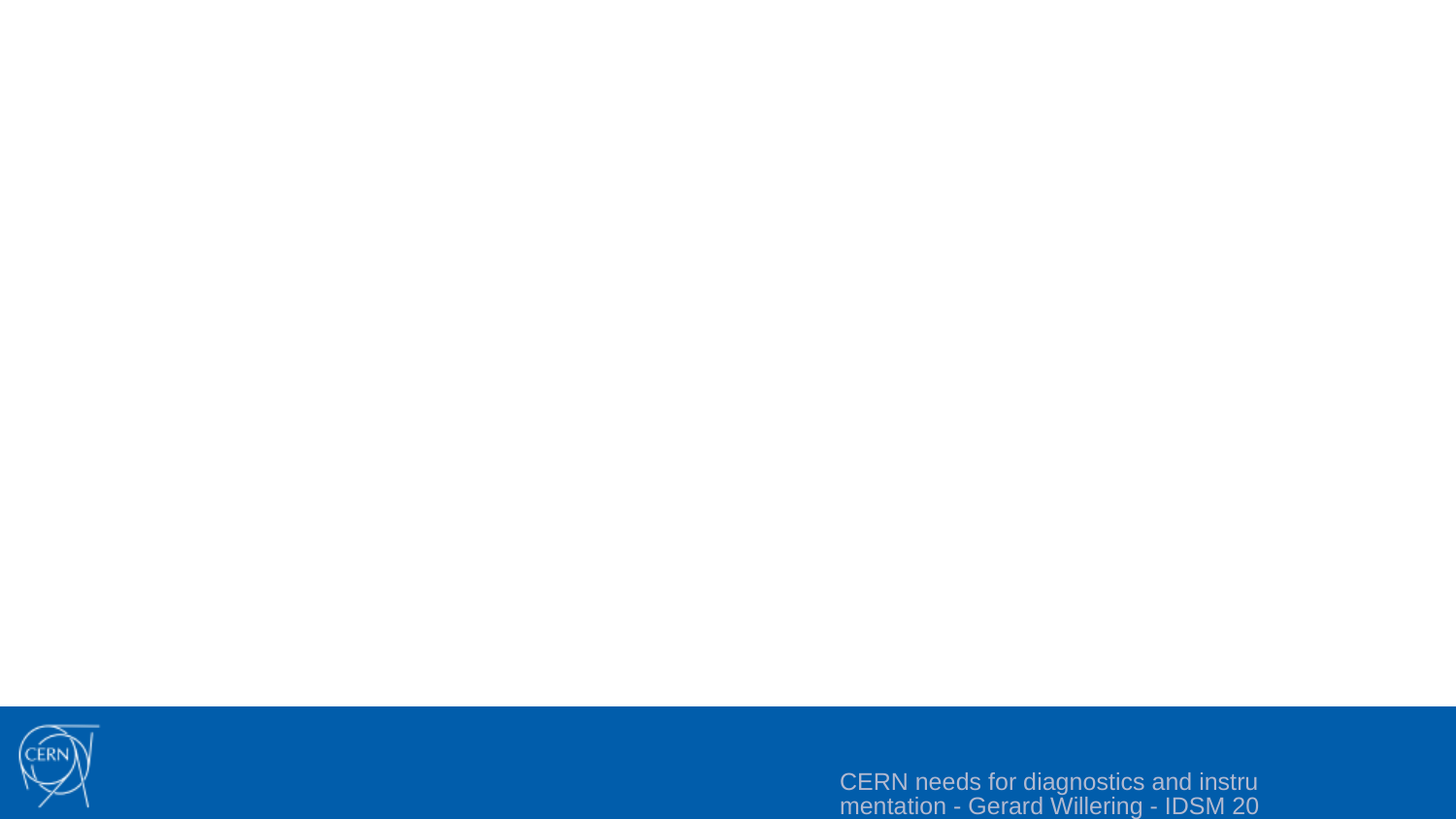

#

CERN needs for diagnostics and instrumentation - Gerard Willering - IDSM 2023